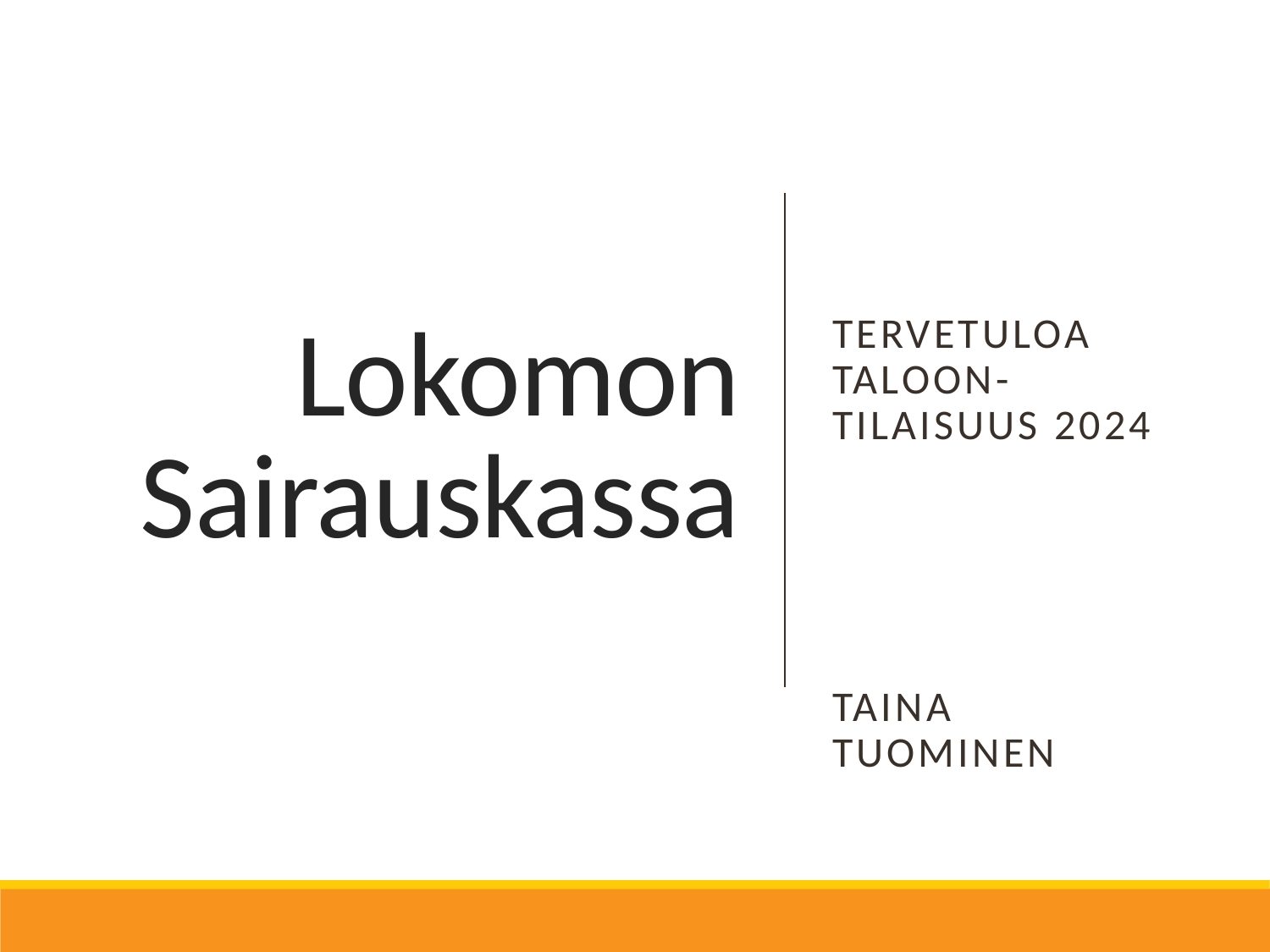

# Lokomon Sairauskassa

Tervetuloa taloon-tilaisuus 2024

Taina Tuominen